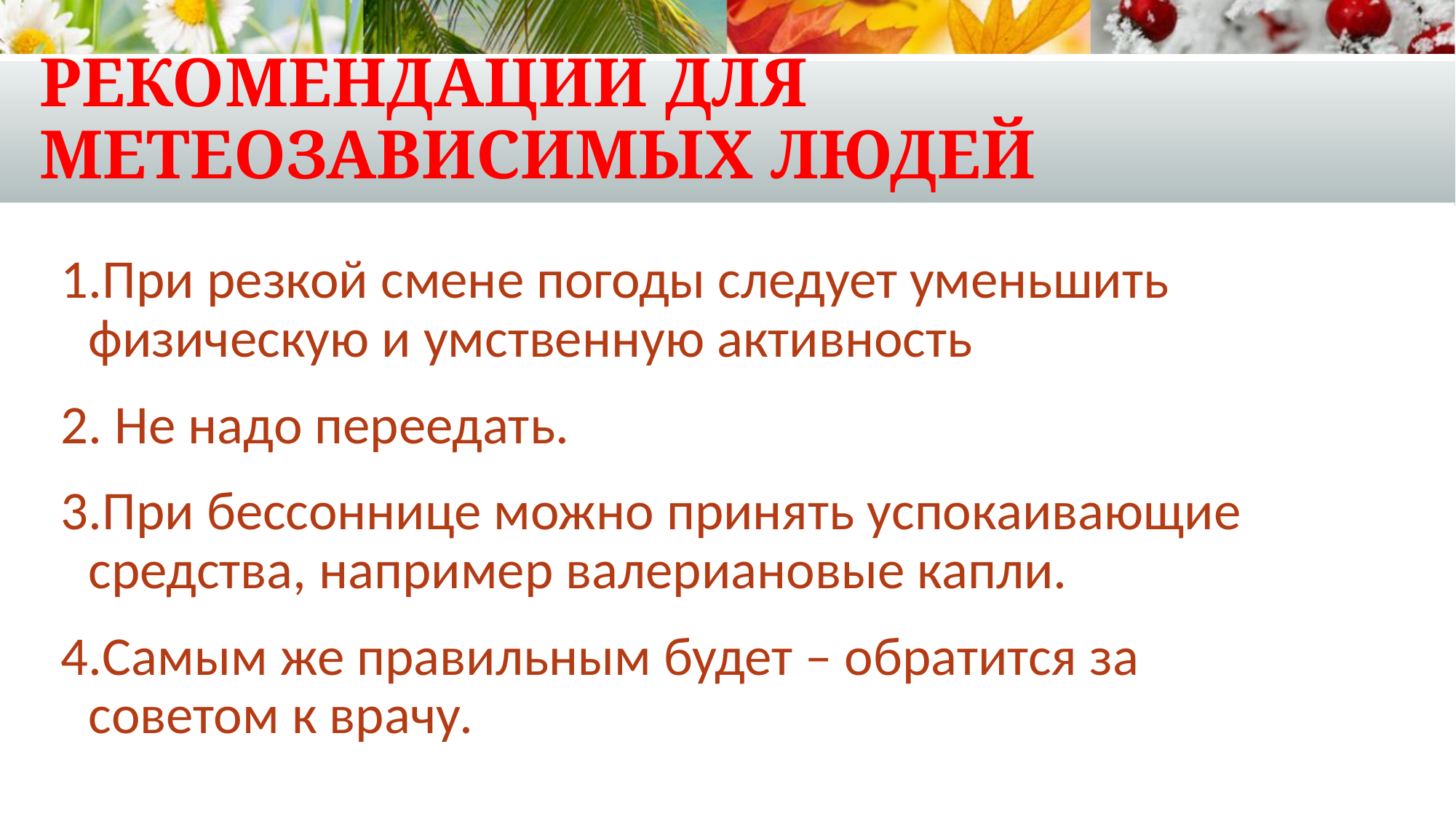

# Рекомендации для метеозависимых людей
1.При резкой смене погоды следует уменьшить физическую и умственную активность
2. Не надо переедать.
3.При бессоннице можно принять успокаивающие средства, например валериановые капли.
4.Самым же правильным будет – обратится за советом к врачу.